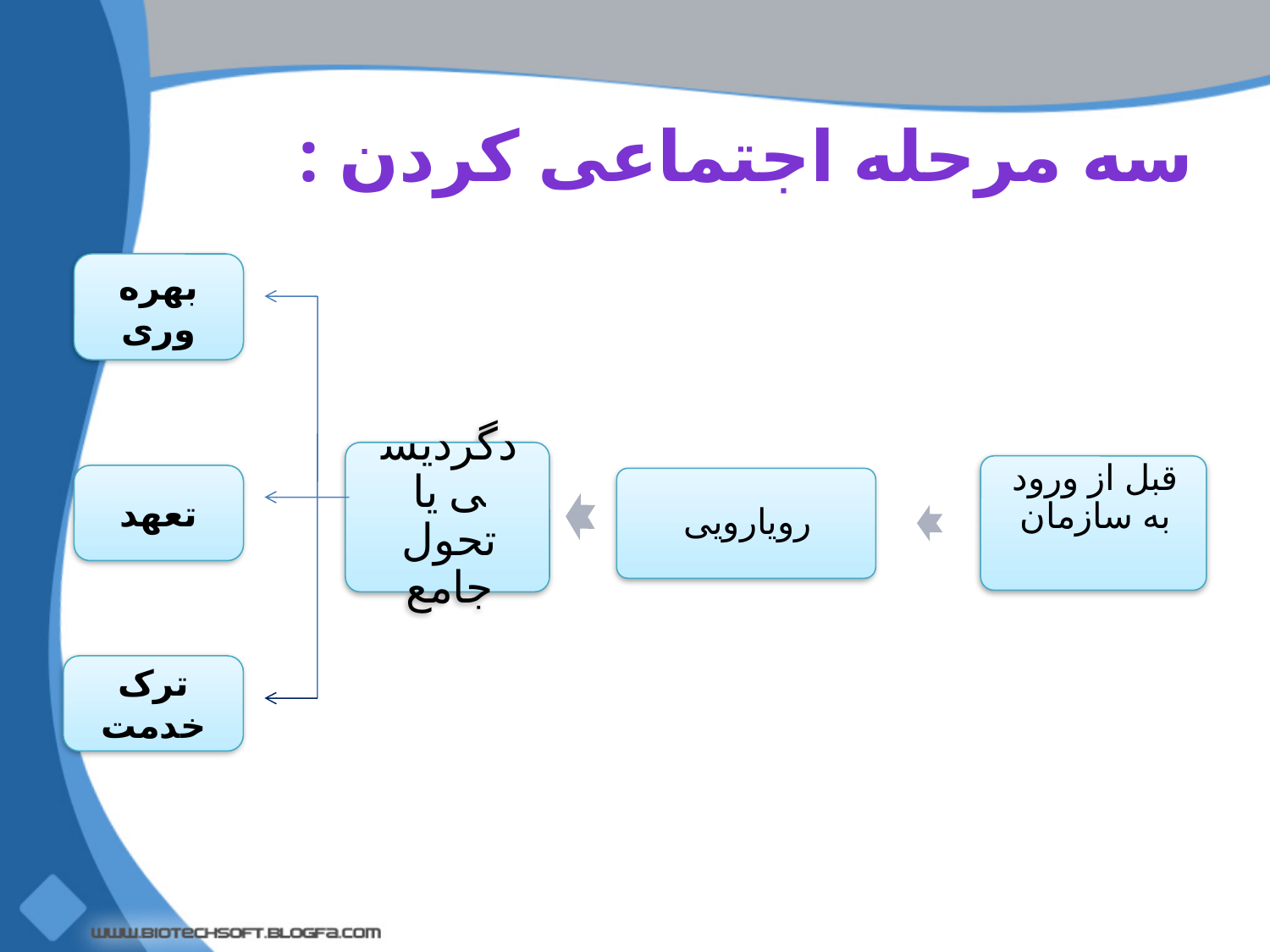

# سه مرحله اجتماعی کردن :
دگردیسی یا تحول جامع

رویارویی

قبل از ورود به سازمان

بهره وری
تعهد
ترک خدمت